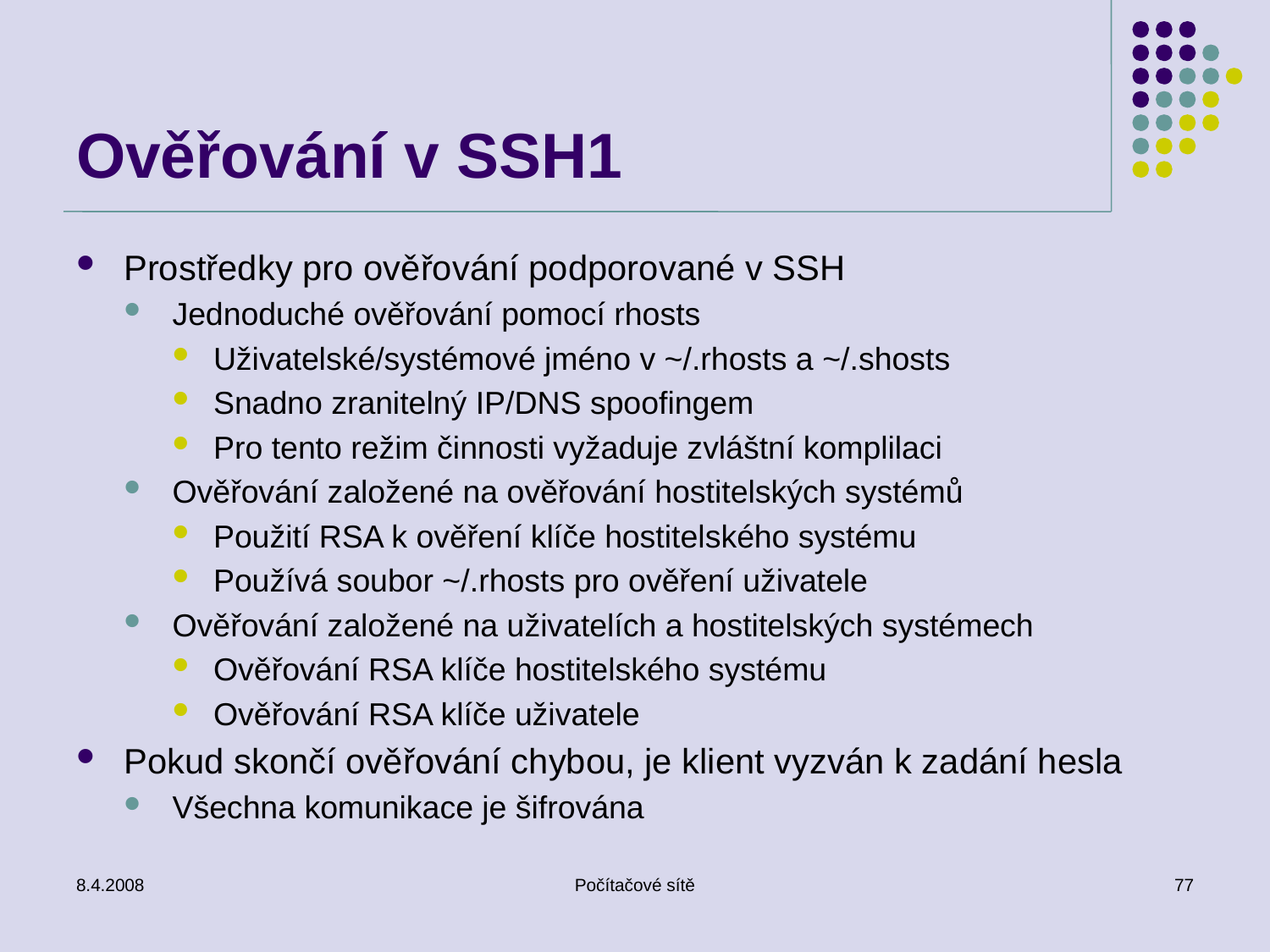

# Ověřování v SSH1
Prostředky pro ověřování podporované v SSH
Jednoduché ověřování pomocí rhosts
Uživatelské/systémové jméno v ~/.rhosts a ~/.shosts
Snadno zranitelný IP/DNS spoofingem
Pro tento režim činnosti vyžaduje zvláštní komplilaci
Ověřování založené na ověřování hostitelských systémů
Použití RSA k ověření klíče hostitelského systému
Používá soubor ~/.rhosts pro ověření uživatele
Ověřování založené na uživatelích a hostitelských systémech
Ověřování RSA klíče hostitelského systému
Ověřování RSA klíče uživatele
Pokud skončí ověřování chybou, je klient vyzván k zadání hesla
Všechna komunikace je šifrována
8.4.2008
Počítačové sítě
77